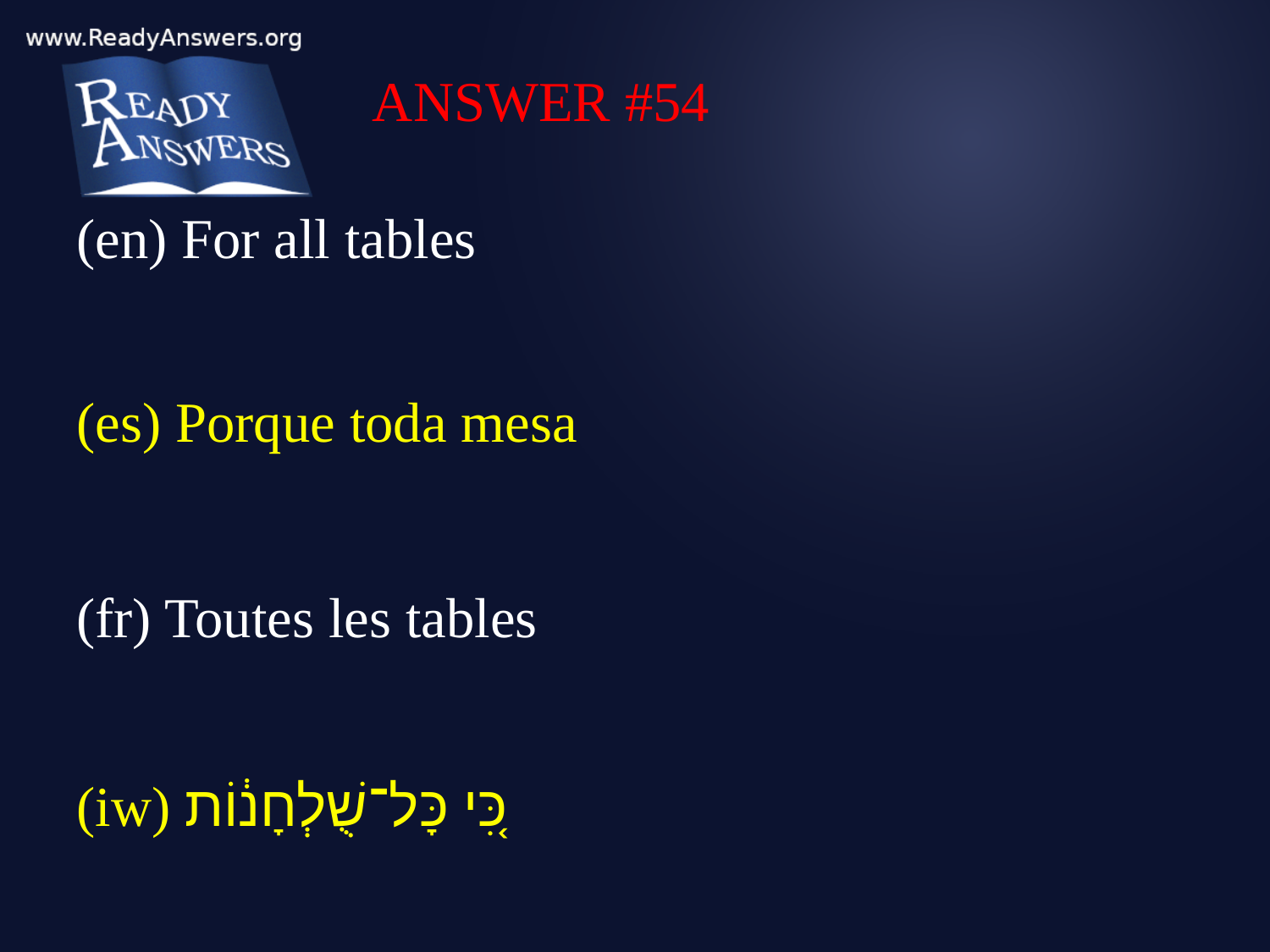

ANSWER #54
(en) For all tables
(es) Porque toda mesa
(fr) Toutes les tables
(iw) כִּ֚י כָּל־שֻׁלְחָנ֔וֹת